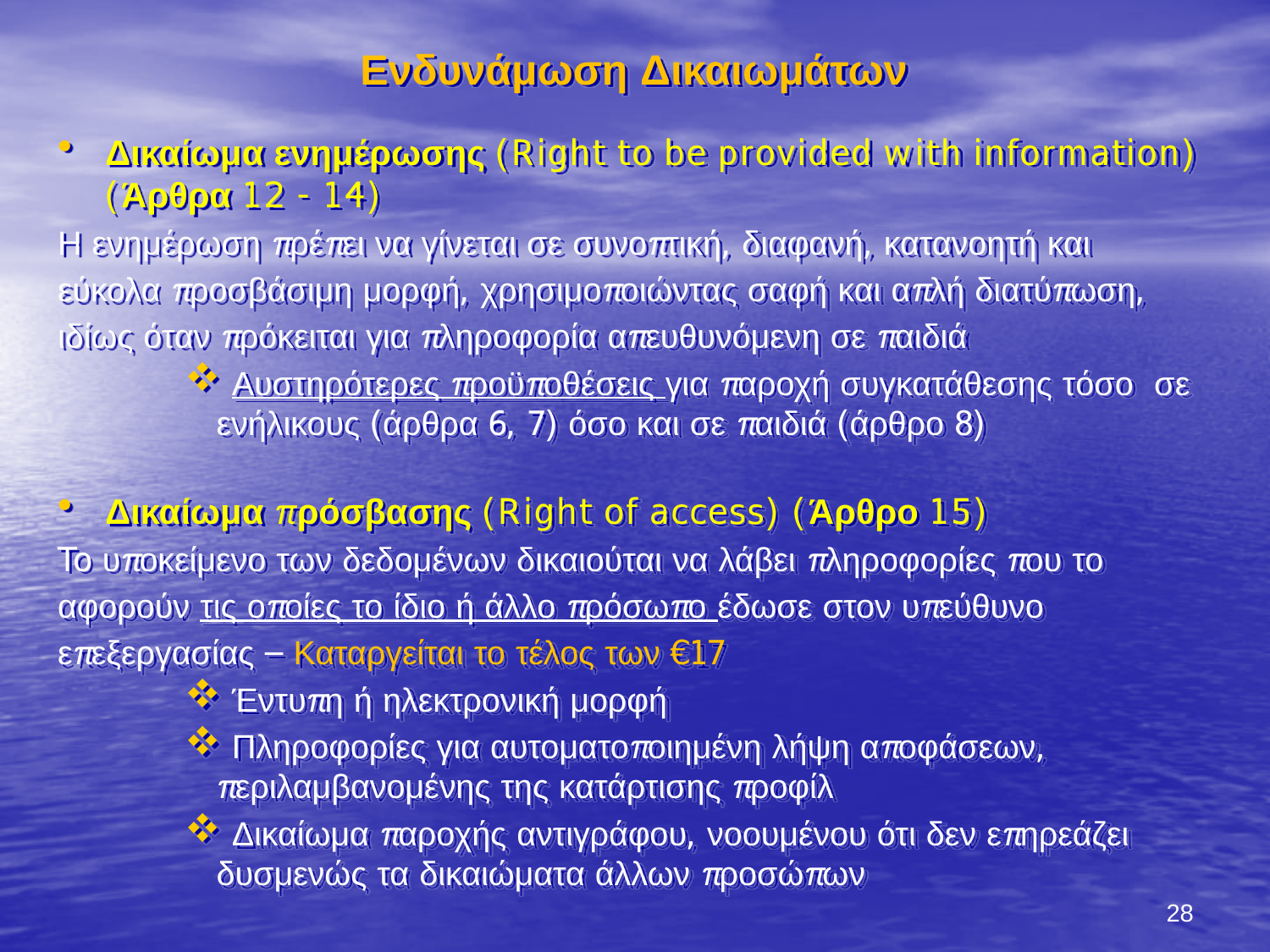

Ενδυνάμωση Δικαιωμάτων

Δικαίωμα ενημέρωσης (Right to be provided with information) (Άρθρα 12 - 14)
Η ενημέρωση πρέπει να γίνεται σε συνοπτική, διαφανή, κατανοητή και
εύκολα προσβάσιμη μορφή, χρησιμοποιώντας σαφή και απλή διατύπωση,
ιδίως όταν πρόκειται για πληροφορία απευθυνόμενη σε παιδιά
 Αυστηρότερες προϋποθέσεις για παροχή συγκατάθεσης τόσο  σε ενήλικους (άρθρα 6, 7) όσο και σε παιδιά (άρθρο 8)

Δικαίωμα πρόσβασης (Right of access) (Άρθρο 15)
To υποκείμενο των δεδομένων δικαιούται να λάβει πληροφορίες που το
αφορούν τις οποίες το ίδιο ή άλλο πρόσωπο έδωσε στον υπεύθυνο
επεξεργασίας – Καταργείται το τέλος των €17
 Έντυπη ή ηλεκτρονική μορφή
 Πληροφορίες για αυτοματοποιημένη λήψη αποφάσεων, περιλαμβανομένης της κατάρτισης προφίλ
 Δικαίωμα παροχής αντιγράφου, νοουμένου ότι δεν επηρεάζει δυσμενώς τα δικαιώματα άλλων προσώπων

28